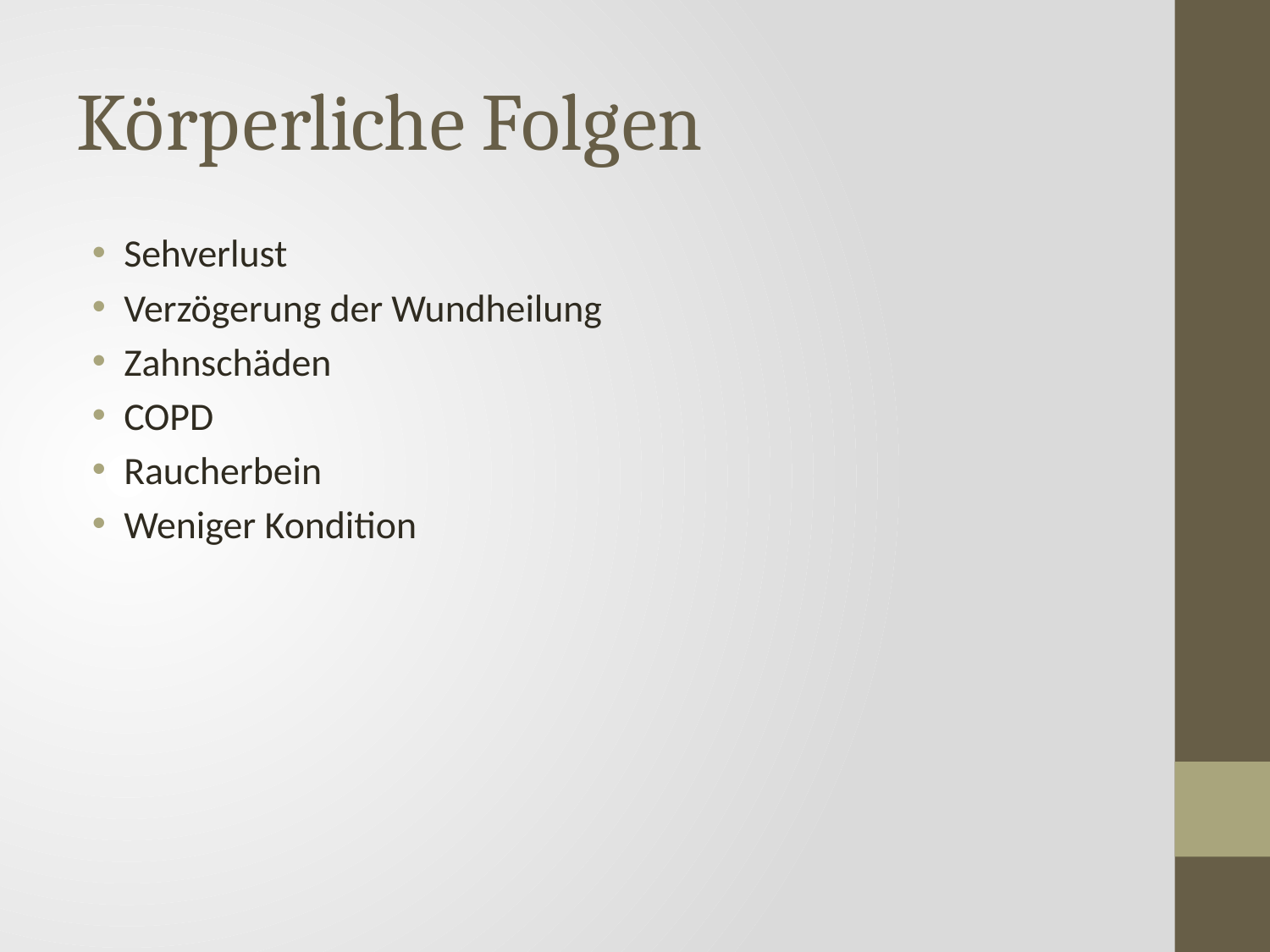

# Körperliche Folgen
Sehverlust
Verzögerung der Wundheilung
Zahnschäden
COPD
Raucherbein
Weniger Kondition